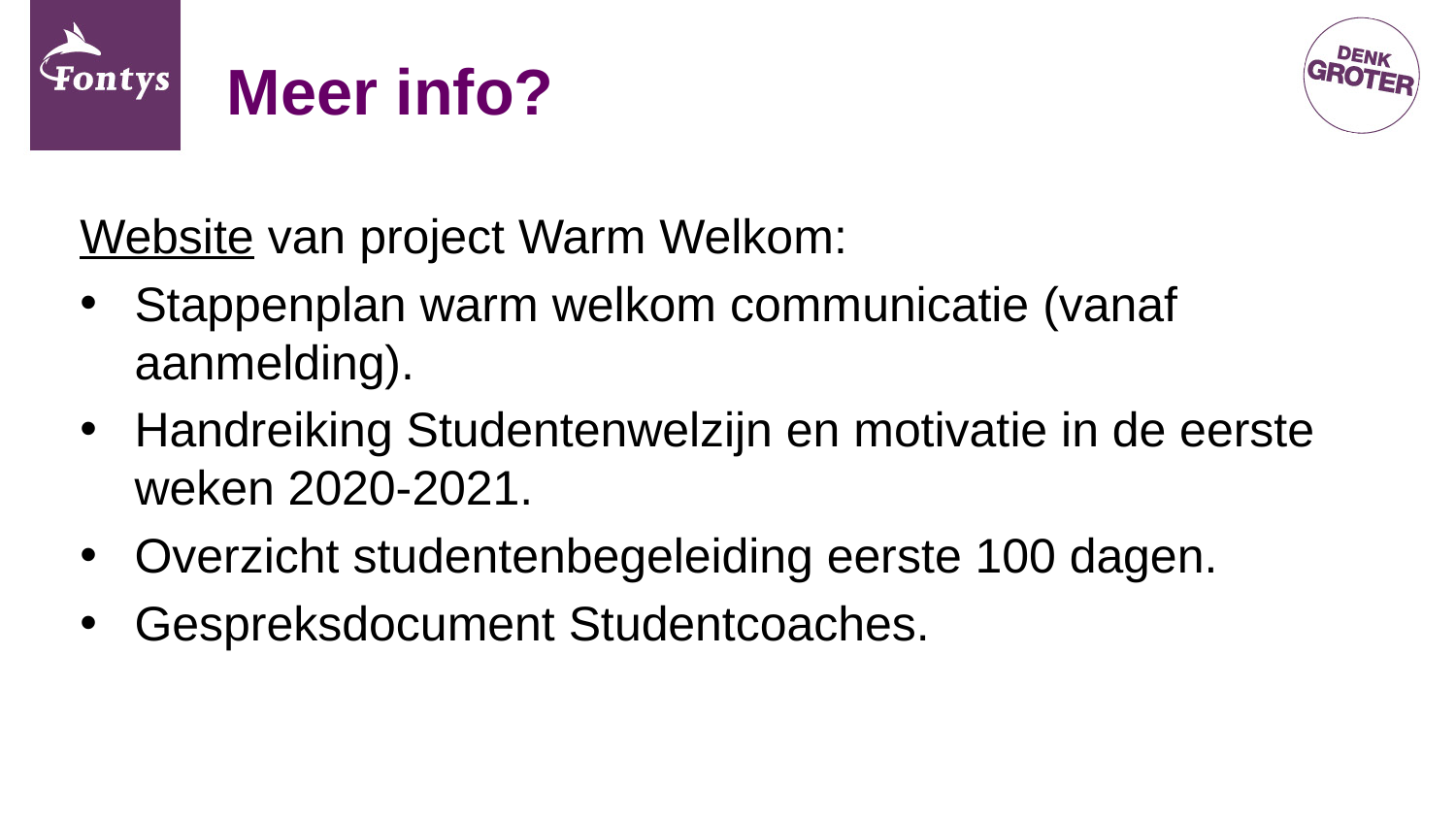

# Meer info?
Website van project Warm Welkom:
Stappenplan warm welkom communicatie (vanaf aanmelding).
Handreiking Studentenwelzijn en motivatie in de eerste weken 2020-2021.
Overzicht studentenbegeleiding eerste 100 dagen.
Gespreksdocument Studentcoaches.